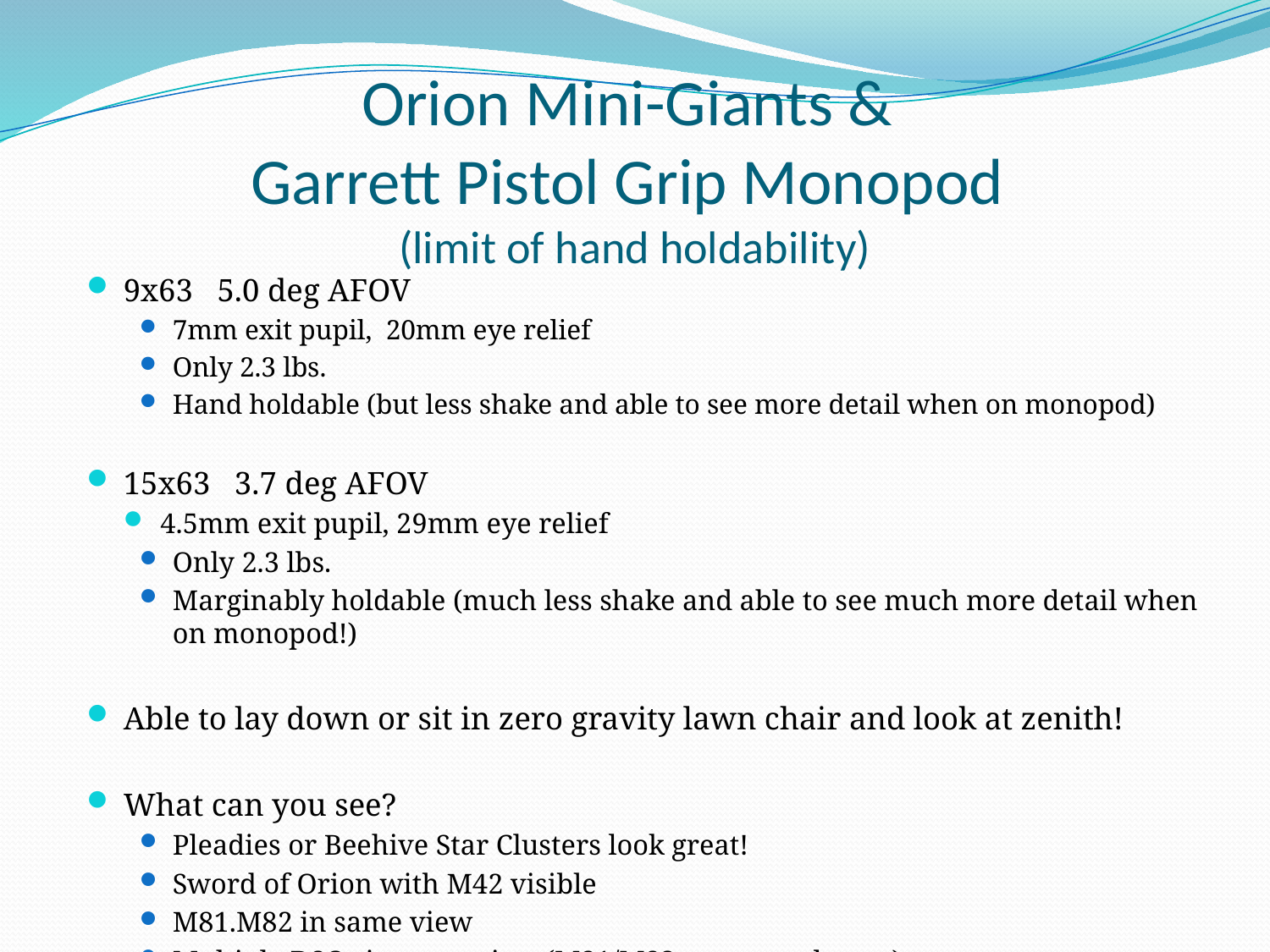

# Orion Mini-Giants & Garrett Pistol Grip Monopod (limit of hand holdability)
9x63   5.0 deg AFOV
7mm exit pupil,  20mm eye relief
Only 2.3 lbs.
Hand holdable (but less shake and able to see more detail when on monopod)

15x63   3.7 deg AFOV
4.5mm exit pupil, 29mm eye relief
Only 2.3 lbs.
Marginably holdable (much less shake and able to see much more detail when on monopod!)

Able to lay down or sit in zero gravity lawn chair and look at zenith!

What can you see?
Pleadies or Beehive Star Clusters look great!
Sword of Orion with M42 visible
M81.M82 in same view
Multiple DSOs in same view (M81/M82, comets, planets)